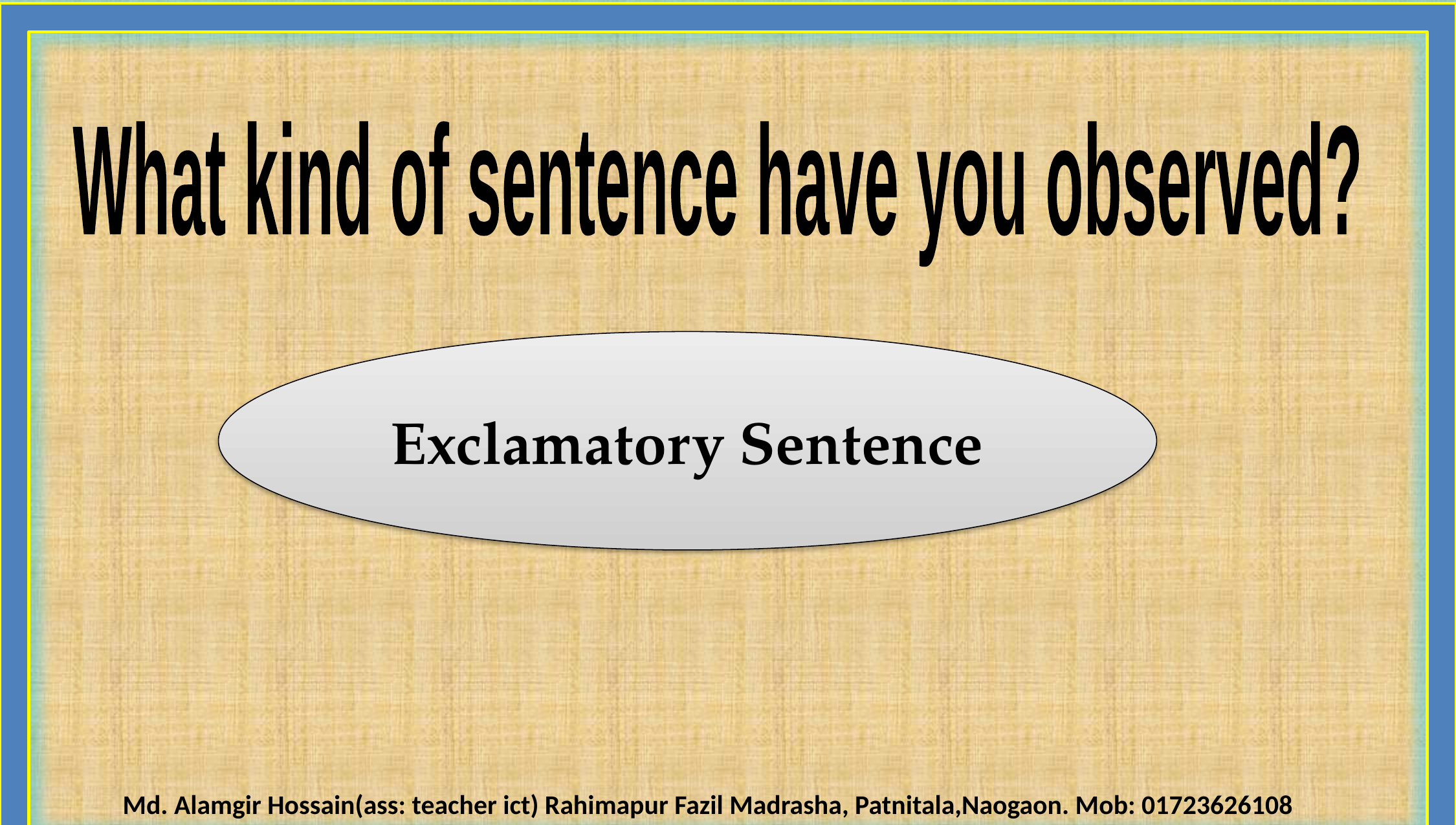

What kind of sentence have you observed?
Exclamatory Sentence
Md. Alamgir Hossain(ass: teacher ict) Rahimapur Fazil Madrasha, Patnitala,Naogaon. Mob: 01723626108